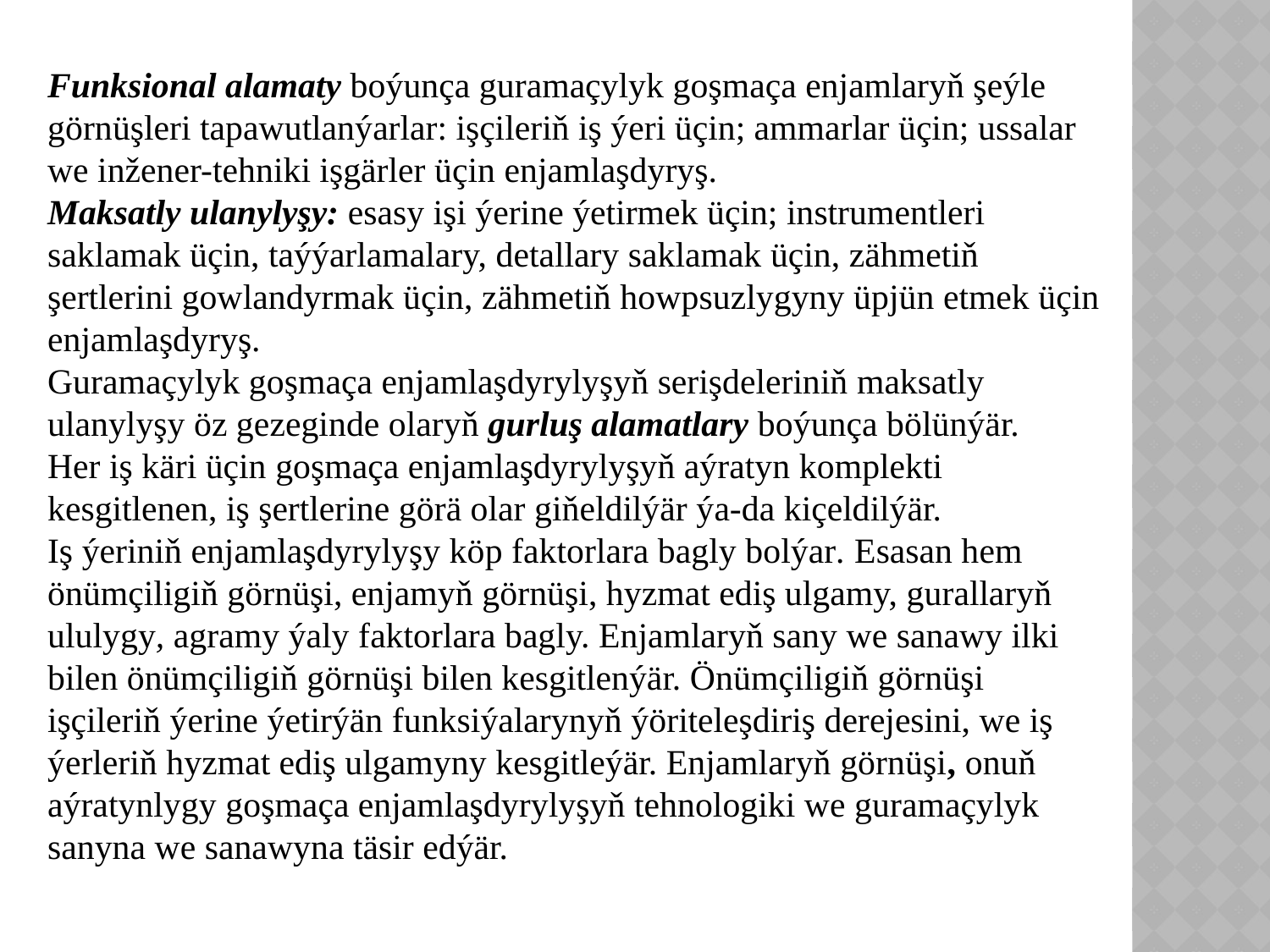

Funksional alamaty boýunça guramaçylyk goşmaça enjamlaryň şeýle görnüşleri tapawutlanýarlar: işçileriň iş ýeri üçin; ammarlar üçin; ussalar we inžener-tehniki işgärler üçin enjamlaşdyryş.
Maksatly ulanylyşy: esasy işi ýerine ýetirmek üçin; instrumentleri saklamak üçin, taýýarlamalary, detallary saklamak üçin, zähmetiň şertlerini gowlandyrmak üçin, zähmetiň howpsuzlygyny üpjün etmek üçin enjamlaşdyryş.
Guramaçylyk goşmaça enjamlaşdyrylyşyň serişdeleriniň maksatly ulanylyşy öz gezeginde olaryň gurluş alamatlary boýunça bölünýär.
Her iş käri üçin goşmaça enjamlaşdyrylyşyň aýratyn komplekti kesgitlenen, iş şertlerine görä olar giňeldilýär ýa-da kiçeldilýär.
Iş ýeriniň enjamlaşdyrylyşy köp faktorlara bagly bolýar. Esasan hem önümçiligiň görnüşi, enjamyň görnüşi, hyzmat ediş ulgamy, gurallaryň ululygy, agramy ýaly faktorlara bagly. Enjamlaryň sany we sanawy ilki bilen önümçiligiň görnüşi bilen kesgitlenýär. Önümçiligiň görnüşi işçileriň ýerine ýetirýän funksiýalarynyň ýöriteleşdiriş derejesini, we iş ýerleriň hyzmat ediş ulgamyny kesgitleýär. Enjamlaryň görnüşi, onuň aýratynlygy goşmaça enjamlaşdyrylyşyň tehnologiki we guramaçylyk sanyna we sanawyna täsir edýär.